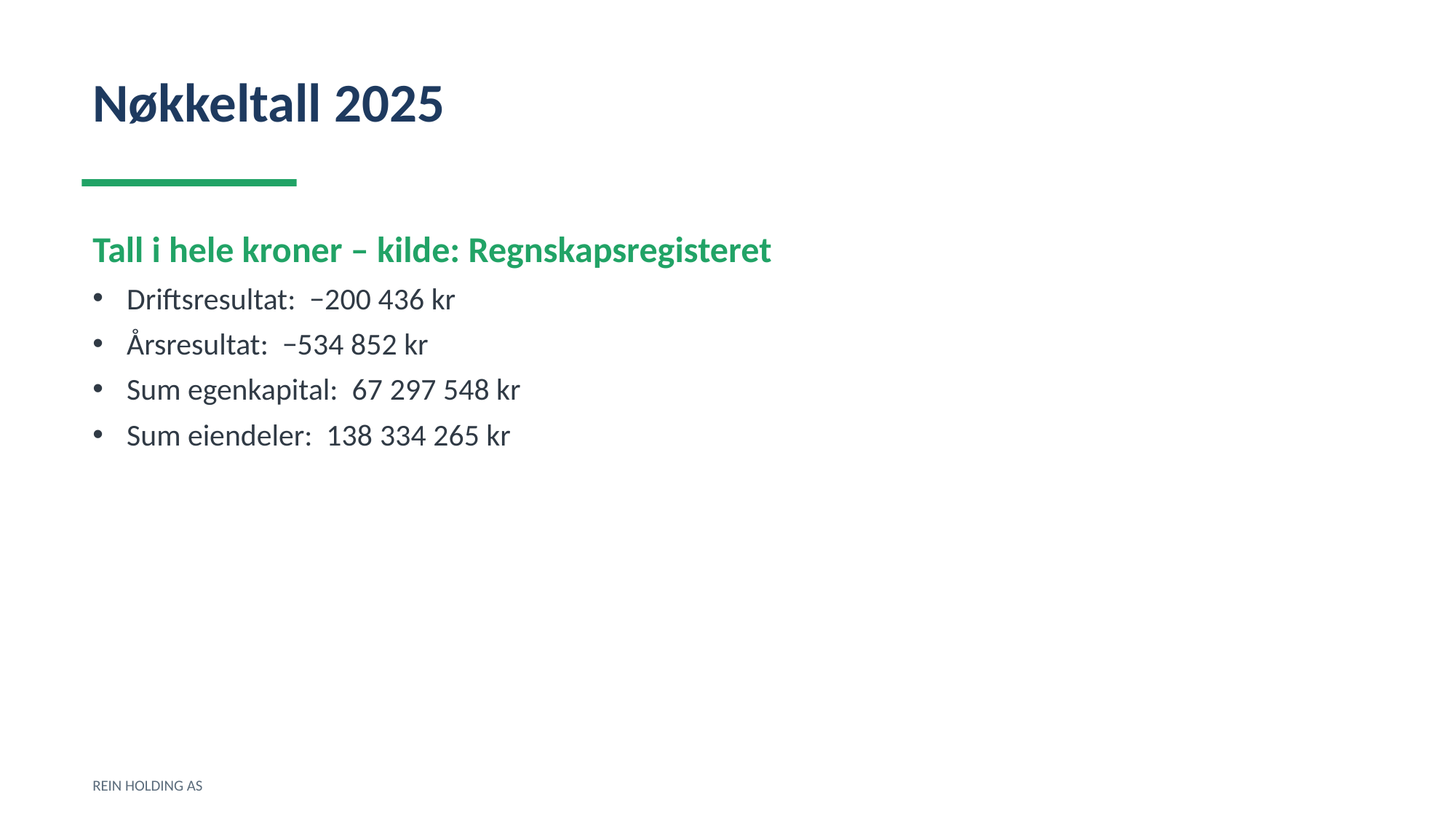

Nøkkeltall 2025

Tall i hele kroner – kilde: Regnskapsregisteret
Driftsresultat:  −200 436 kr
Årsresultat:  −534 852 kr
Sum egenkapital:  67 297 548 kr
Sum eiendeler:  138 334 265 kr
REIN HOLDING AS